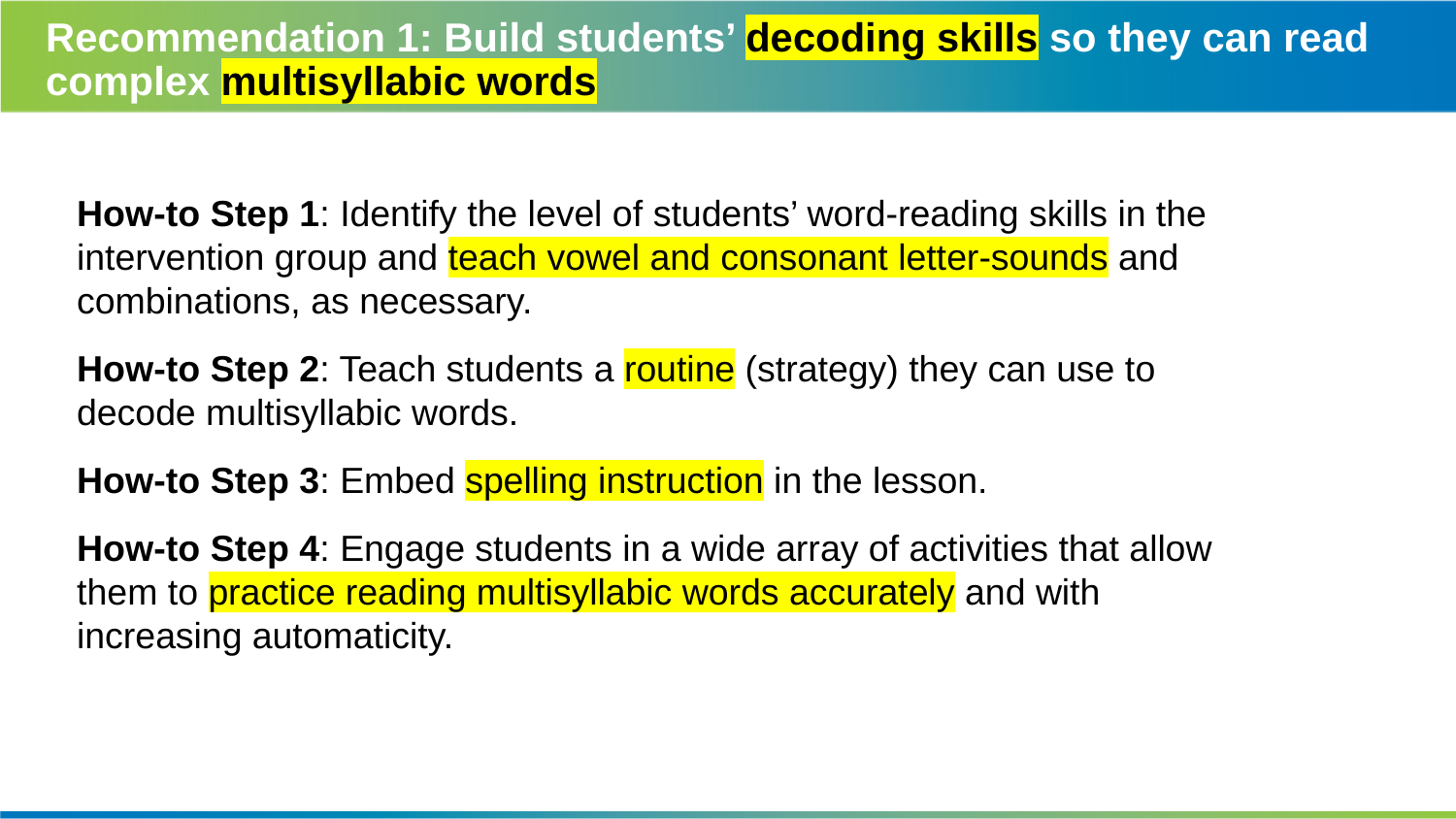

# Recommendation 1: Build students’ decoding skills so they can read complex multisyllabic words
How-to Step 1: Identify the level of students’ word-reading skills in the intervention group and teach vowel and consonant letter-sounds and combinations, as necessary.
How-to Step 2: Teach students a routine (strategy) they can use to decode multisyllabic words.
How-to Step 3: Embed spelling instruction in the lesson.
How-to Step 4: Engage students in a wide array of activities that allow them to practice reading multisyllabic words accurately and with increasing automaticity.